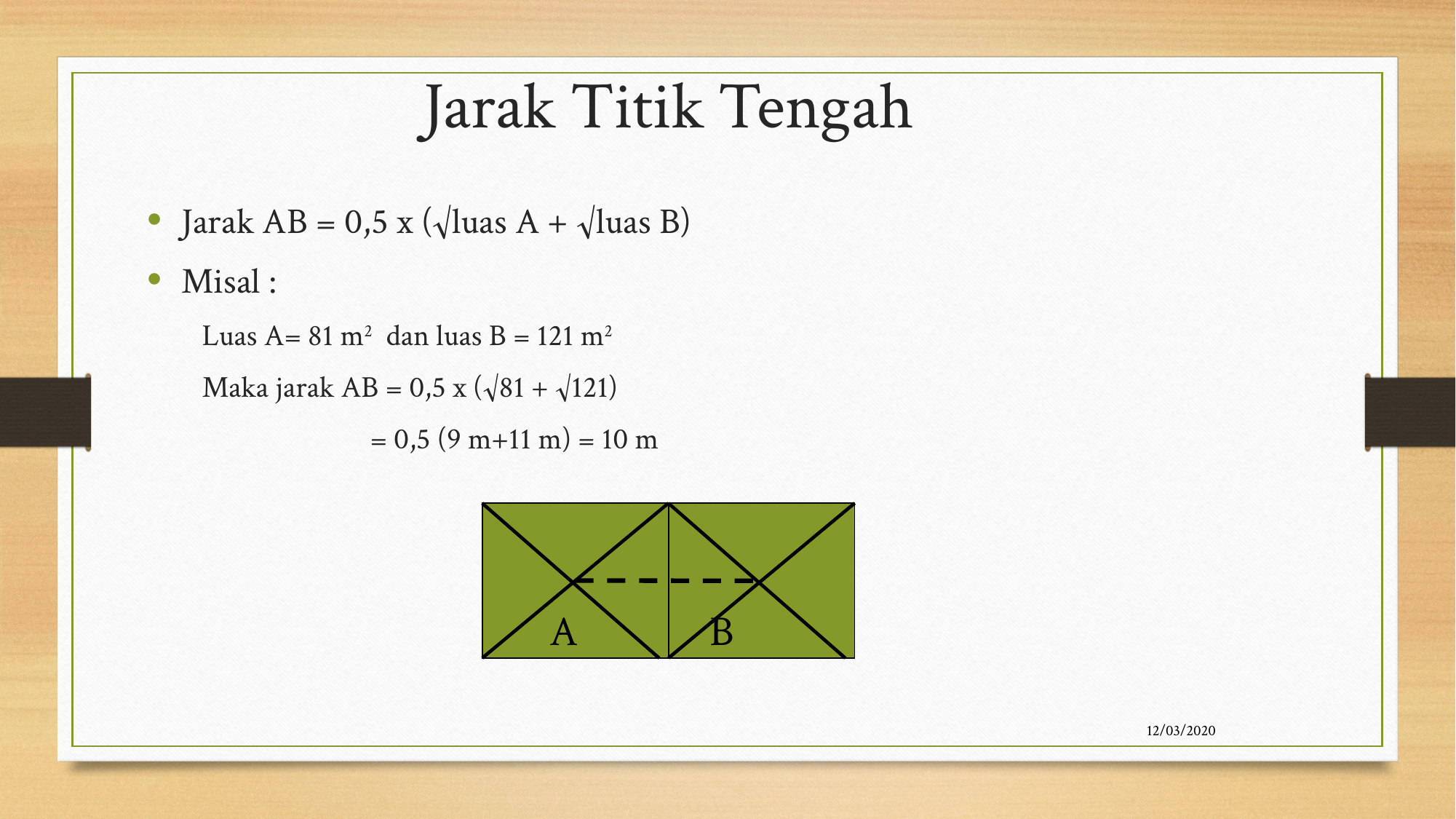

Jarak Titik Tengah
Jarak AB = 0,5 x (√luas A + √luas B)
Misal :
Luas A= 81 m2  dan luas B = 121 m2
Maka jarak AB = 0,5 x (√81 + √121)
                         = 0,5 (9 m+11 m) = 10 m

A              B
12/03/2020